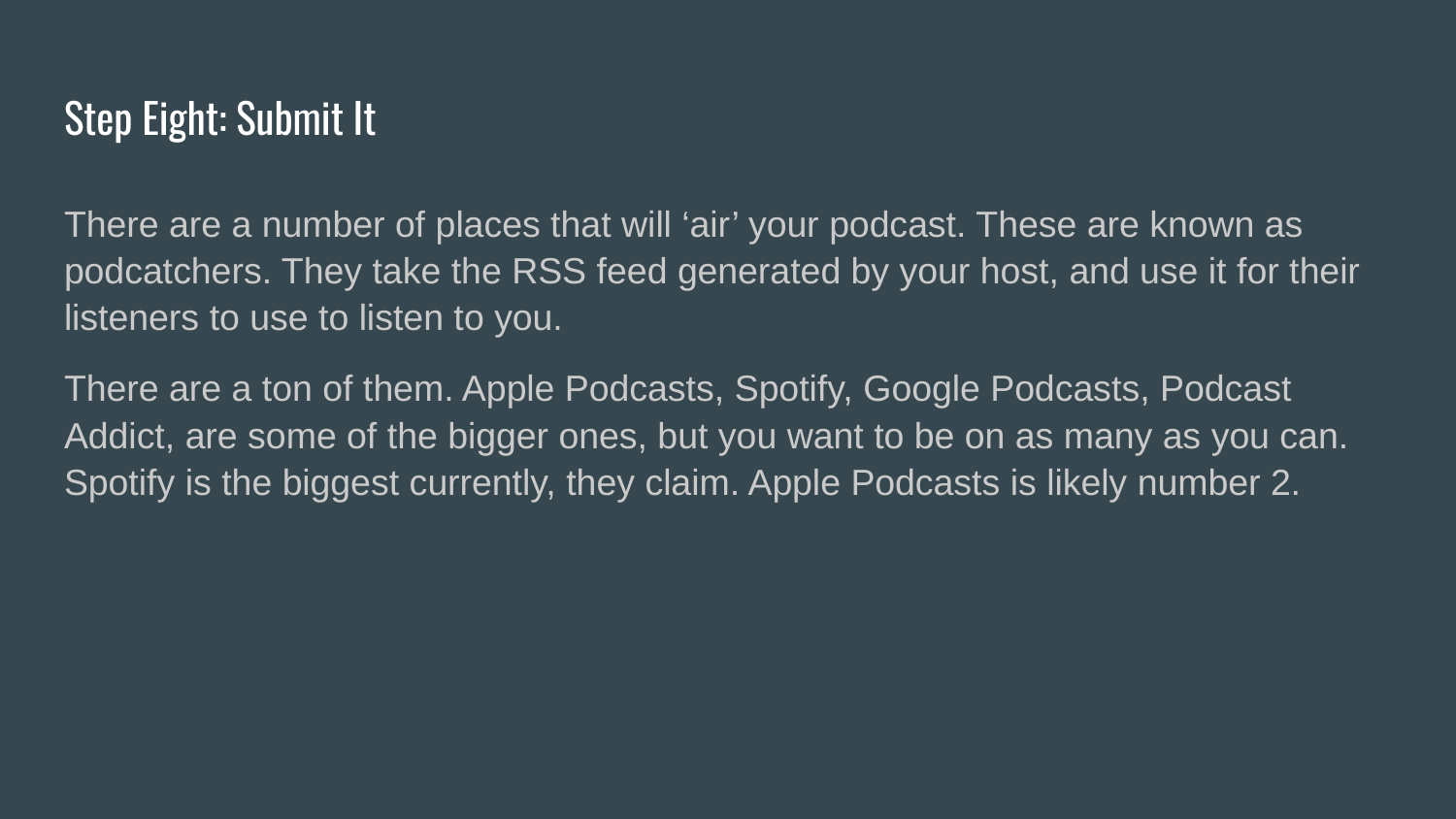

# Step Eight: Submit It

There are a number of places that will ‘air’ your podcast. These are known as podcatchers. They take the RSS feed generated by your host, and use it for their listeners to use to listen to you.
There are a ton of them. Apple Podcasts, Spotify, Google Podcasts, Podcast Addict, are some of the bigger ones, but you want to be on as many as you can. Spotify is the biggest currently, they claim. Apple Podcasts is likely number 2.